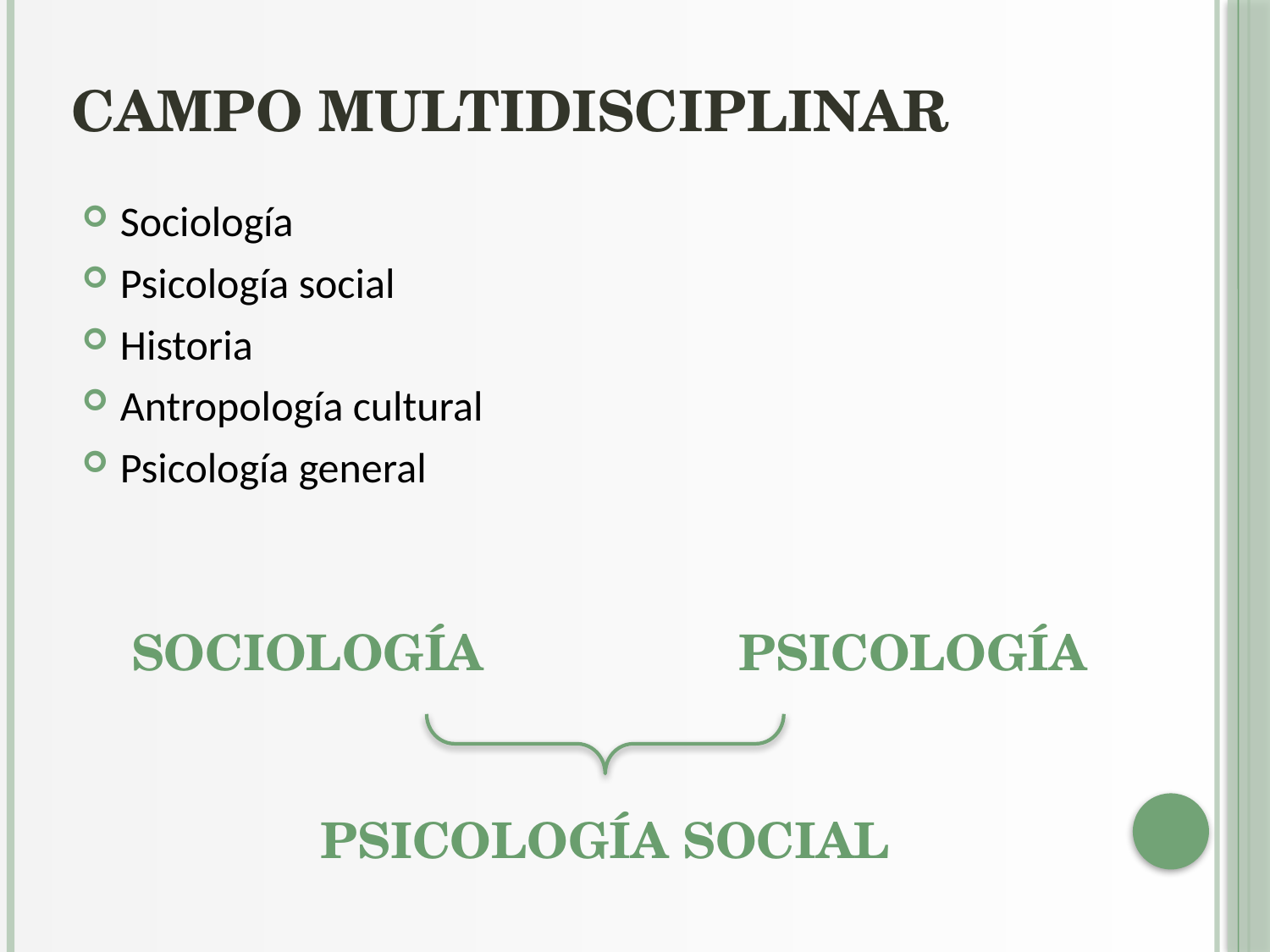

# campo multidisciplinar
Sociología
Psicología social
Historia
Antropología cultural
Psicología general

Sociología
Psicología
Psicología social